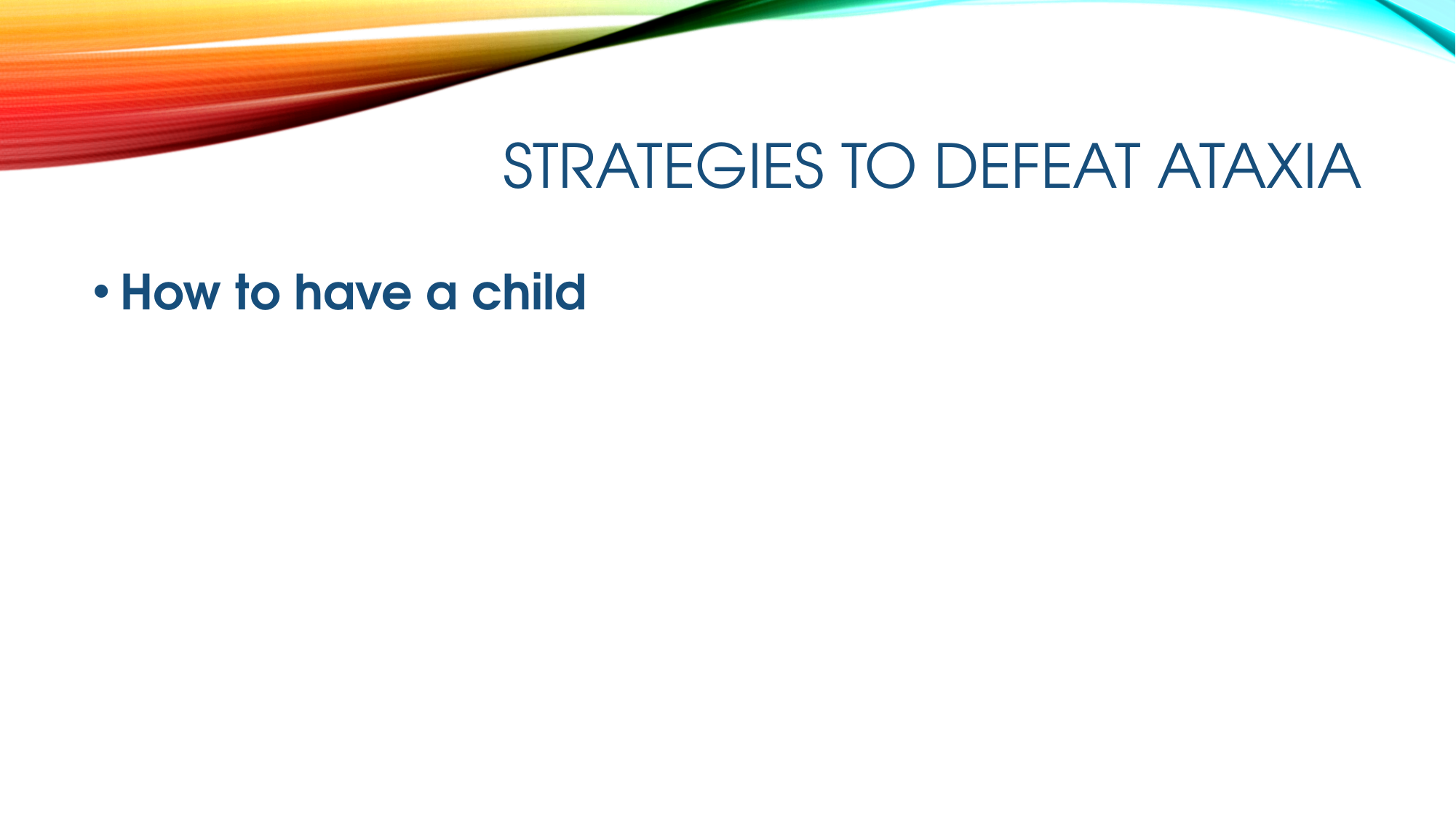

# Strategies to Defeat Ataxia
How to have a child